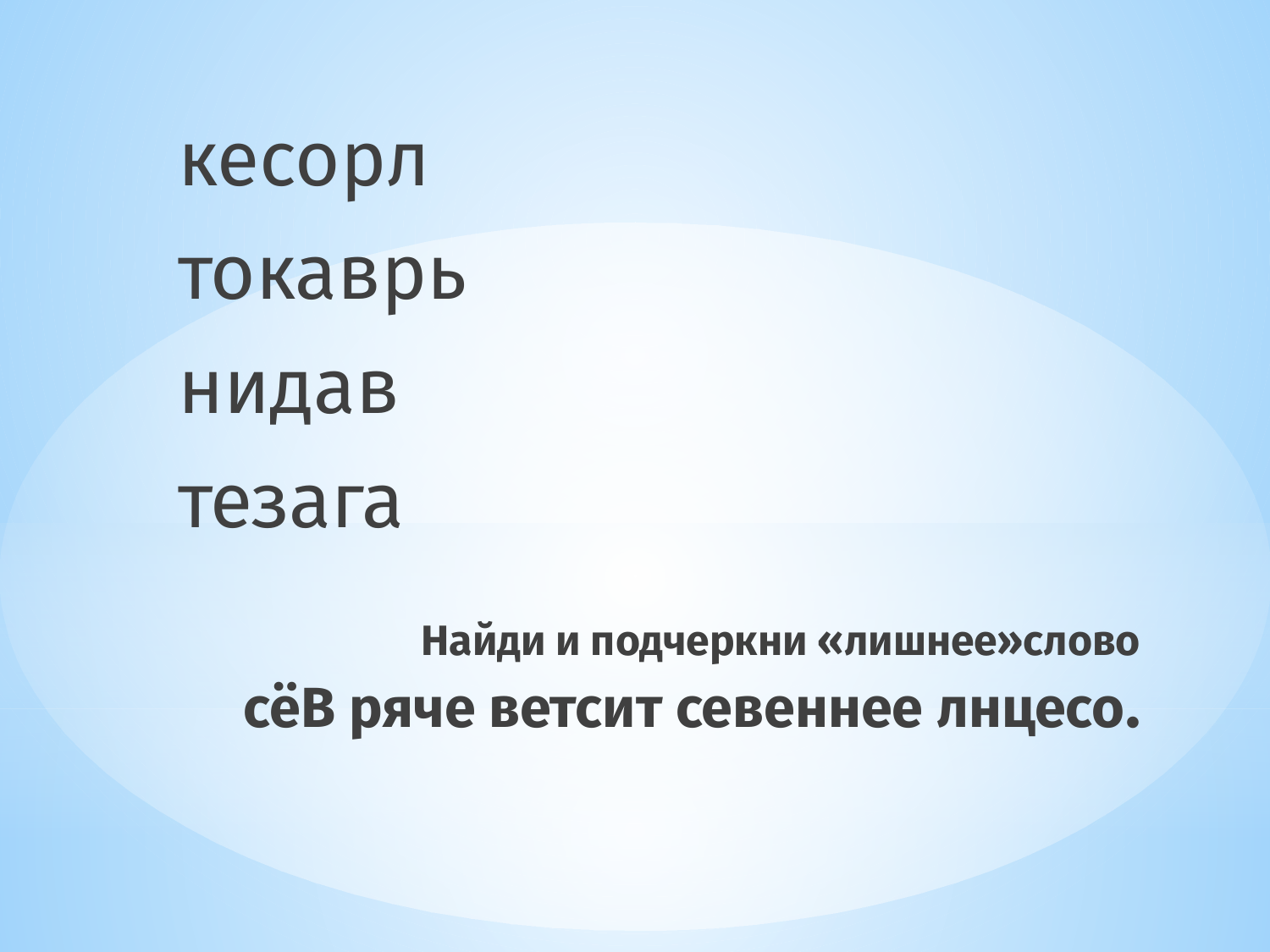

кесорл
токаврь
нидав
тезага
# Найди и подчеркни «лишнее»слово сёВ ряче ветсит севеннее лнцесо.